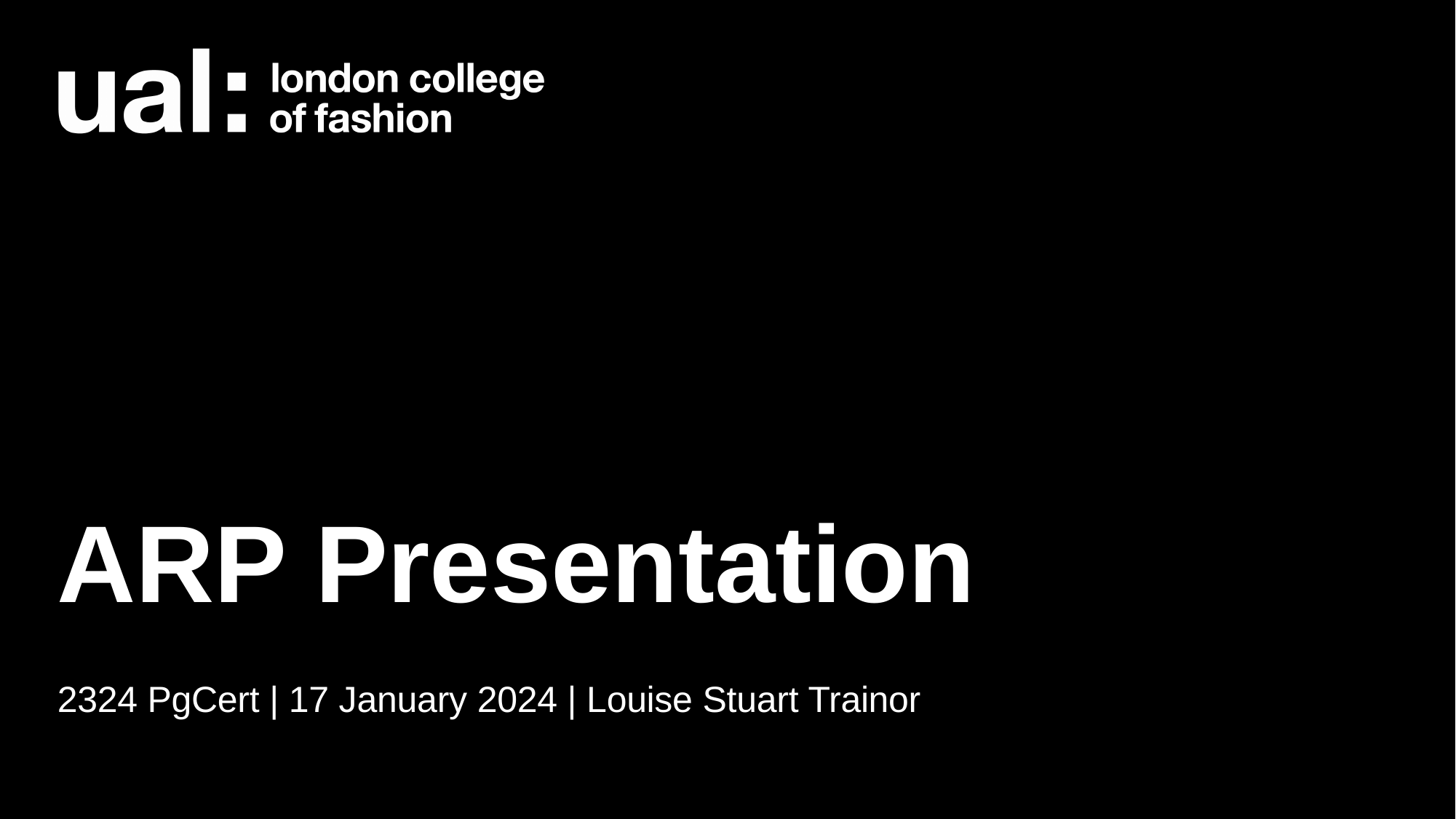

# ARP Presentation
2324 PgCert | 17 January 2024 | Louise Stuart Trainor